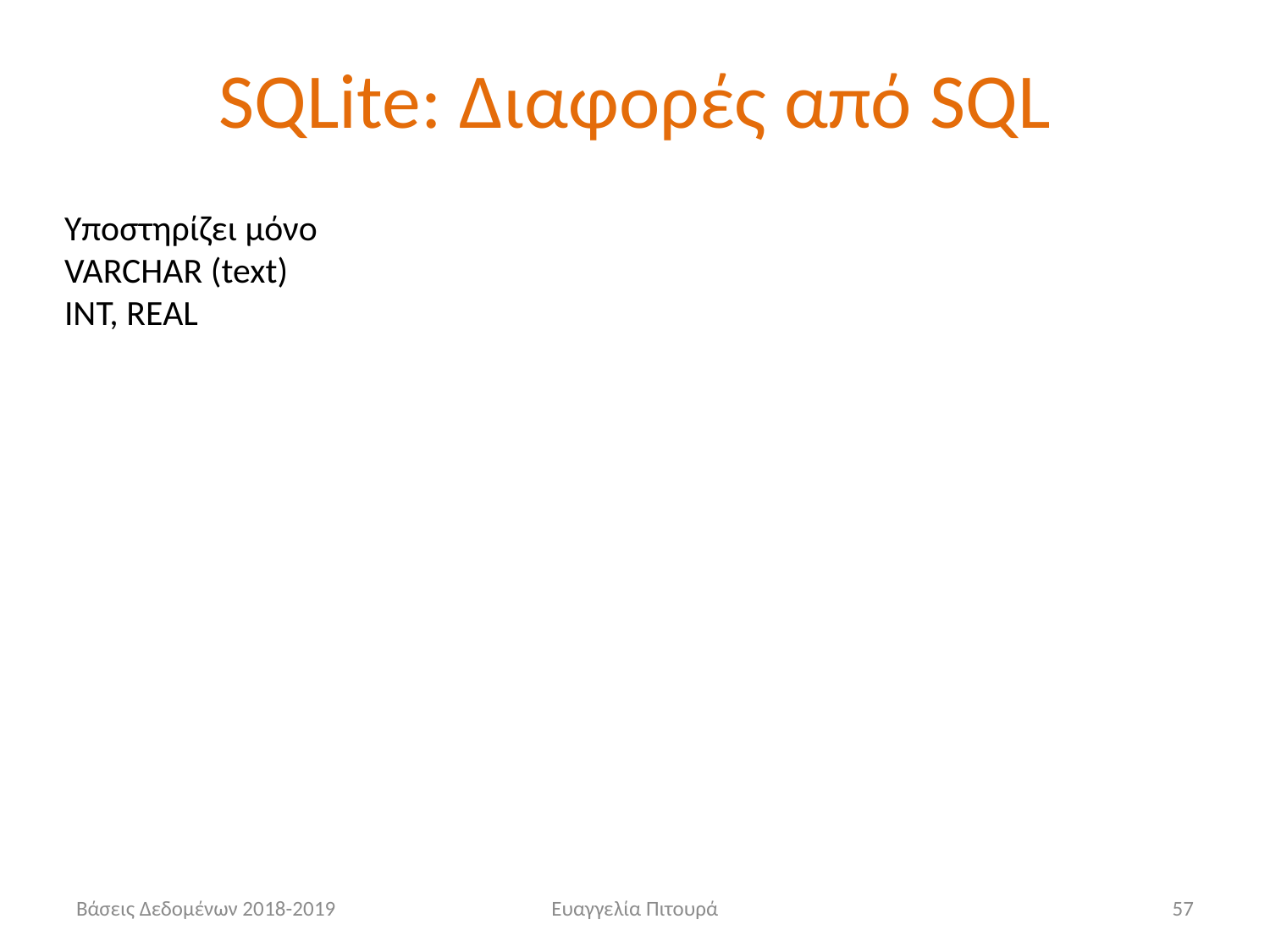

# SQLite: Διαφορές από SQL
Υποστηρίζει μόνο
VARCHAR (text)
INT, REAL

Βάσεις Δεδομένων 2018-2019
Ευαγγελία Πιτουρά
57